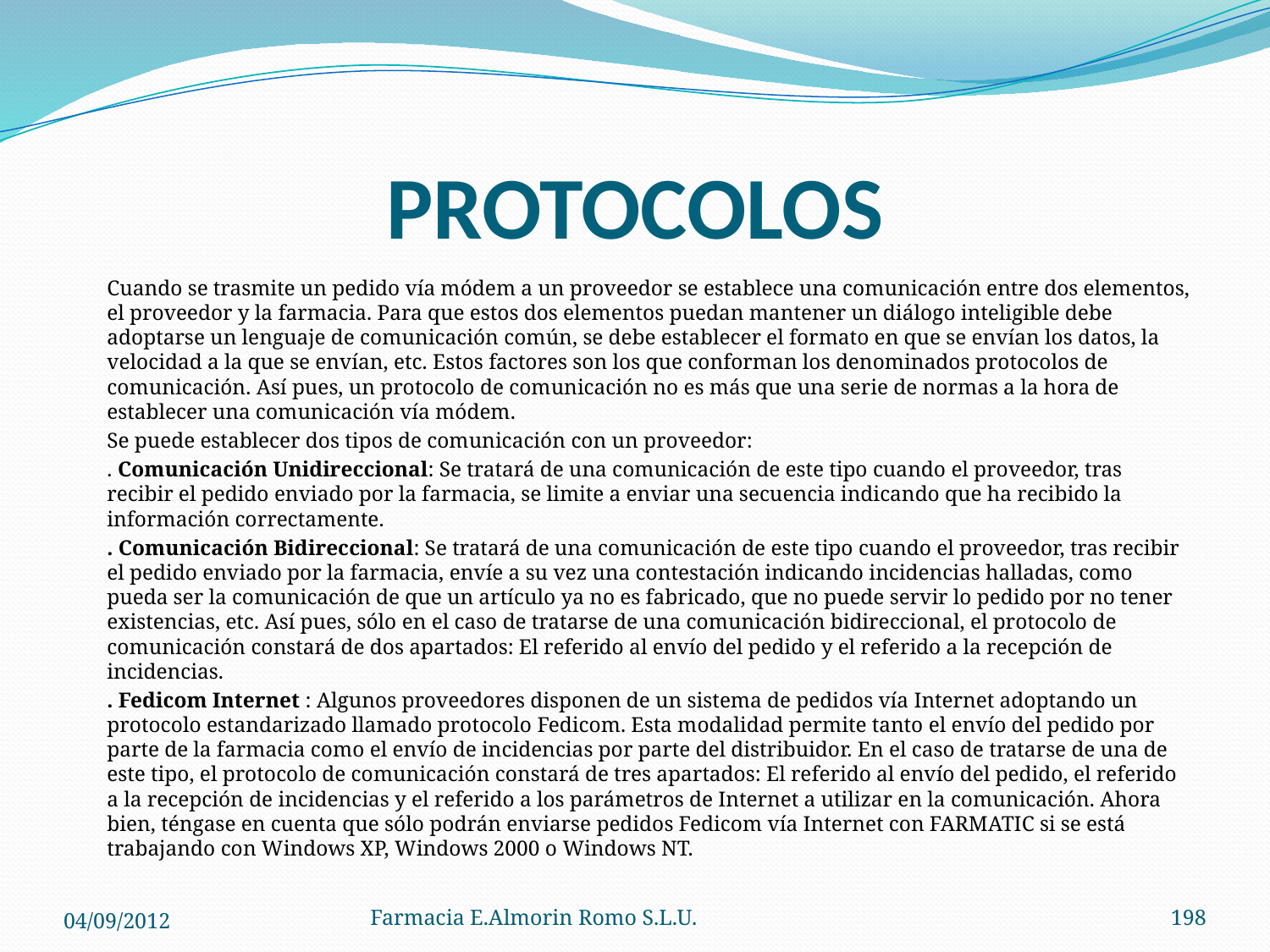

# PROTOCOLOS
	Cuando se trasmite un pedido vía módem a un proveedor se establece una comunicación entre dos elementos, el proveedor y la farmacia. Para que estos dos elementos puedan mantener un diálogo inteligible debe adoptarse un lenguaje de comunicación común, se debe establecer el formato en que se envían los datos, la velocidad a la que se envían, etc. Estos factores son los que conforman los denominados protocolos de comunicación. Así pues, un protocolo de comunicación no es más que una serie de normas a la hora de establecer una comunicación vía módem.
	Se puede establecer dos tipos de comunicación con un proveedor:
	. Comunicación Unidireccional: Se tratará de una comunicación de este tipo cuando el proveedor, tras recibir el pedido enviado por la farmacia, se limite a enviar una secuencia indicando que ha recibido la información correctamente.
	. Comunicación Bidireccional: Se tratará de una comunicación de este tipo cuando el proveedor, tras recibir el pedido enviado por la farmacia, envíe a su vez una contestación indicando incidencias halladas, como pueda ser la comunicación de que un artículo ya no es fabricado, que no puede servir lo pedido por no tener existencias, etc. Así pues, sólo en el caso de tratarse de una comunicación bidireccional, el protocolo de comunicación constará de dos apartados: El referido al envío del pedido y el referido a la recepción de incidencias.
	. Fedicom Internet : Algunos proveedores disponen de un sistema de pedidos vía Internet adoptando un protocolo estandarizado llamado protocolo Fedicom. Esta modalidad permite tanto el envío del pedido por parte de la farmacia como el envío de incidencias por parte del distribuidor. En el caso de tratarse de una de este tipo, el protocolo de comunicación constará de tres apartados: El referido al envío del pedido, el referido a la recepción de incidencias y el referido a los parámetros de Internet a utilizar en la comunicación. Ahora bien, téngase en cuenta que sólo podrán enviarse pedidos Fedicom vía Internet con FARMATIC si se está trabajando con Windows XP, Windows 2000 o Windows NT.
04/09/2012
Farmacia E.Almorin Romo S.L.U.
198